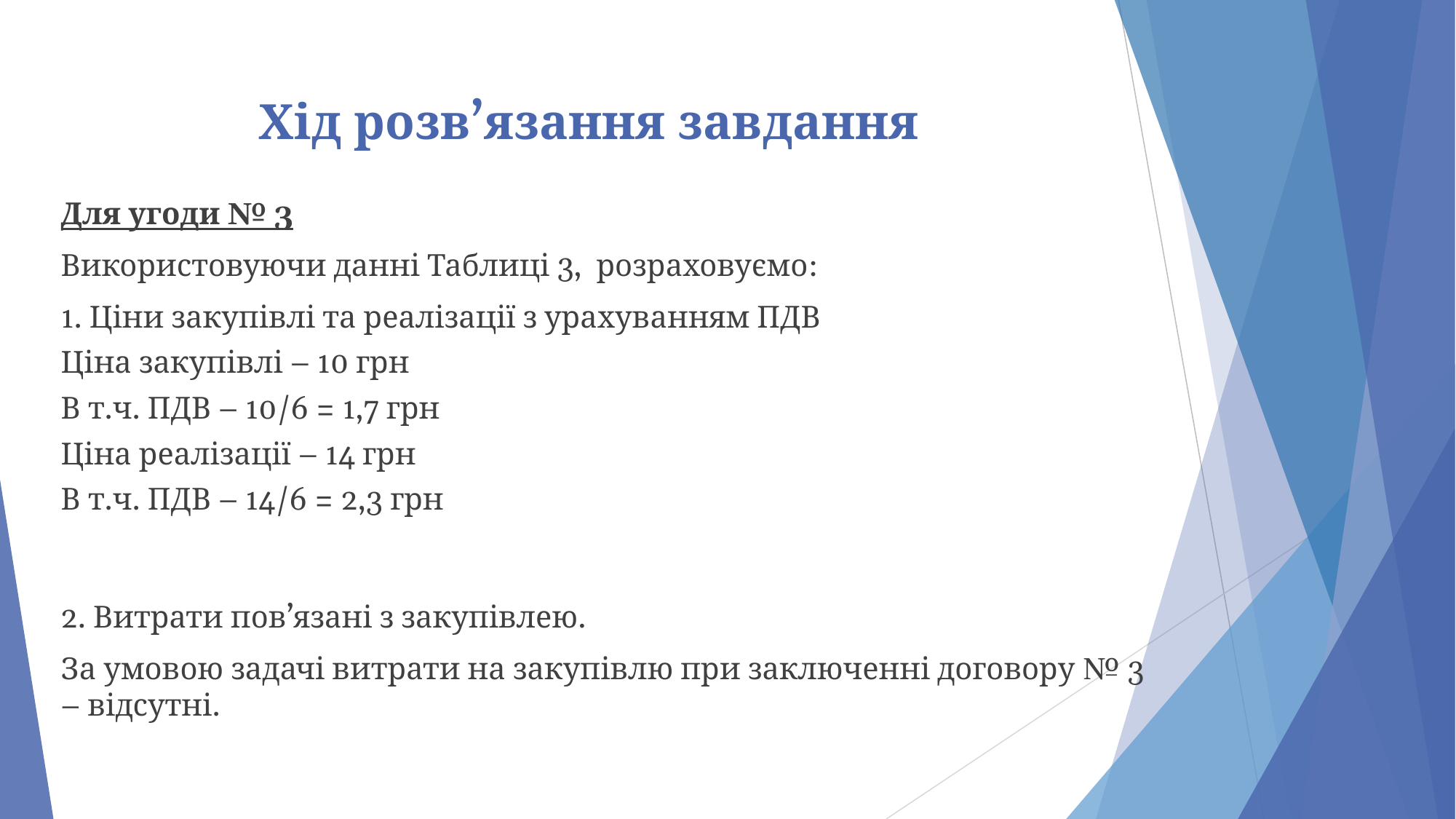

Хід розв’язання завдання
Для угоди № 3
Використовуючи данні Таблиці 3,  розраховуємо:
1. Ціни закупівлі та реалізації з урахуванням ПДВ
Ціна закупівлі – 10 грн
В т.ч. ПДВ – 10/6 = 1,7 грн
Ціна реалізації – 14 грн
В т.ч. ПДВ – 14/6 = 2,3 грн

2. Витрати пов’язані з закупівлею.
За умовою задачі витрати на закупівлю при заключенні договору № 3 – відсутні.